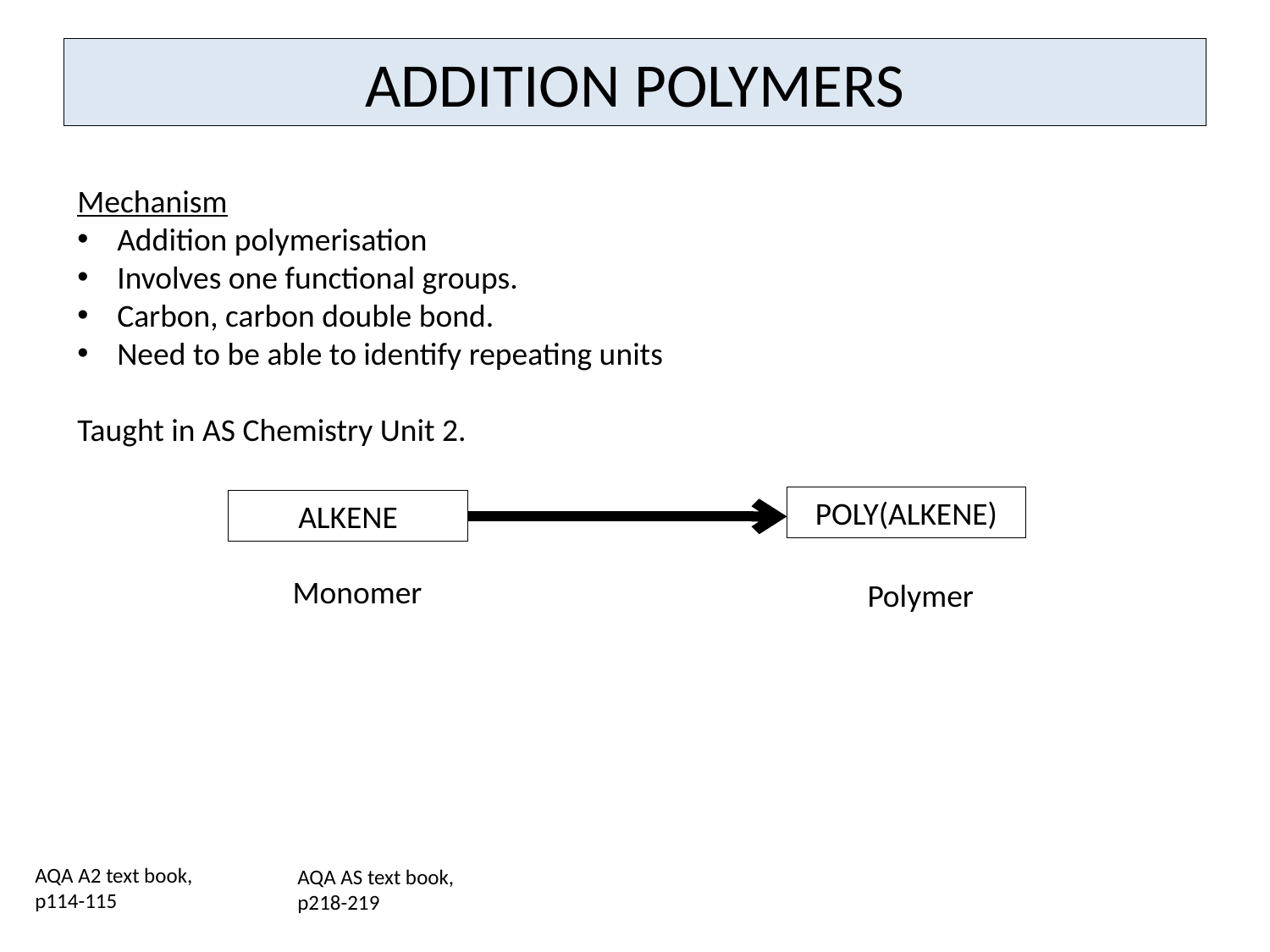

# ADDITION POLYMERS
Mechanism
Addition polymerisation
Involves one functional groups.
Carbon, carbon double bond.
Need to be able to identify repeating units

Taught in AS Chemistry Unit 2.
POLY(ALKENE)
ALKENE
 Monomer
 Polymer
AQA A2 text book, p114-115
AQA AS text book, p218-219